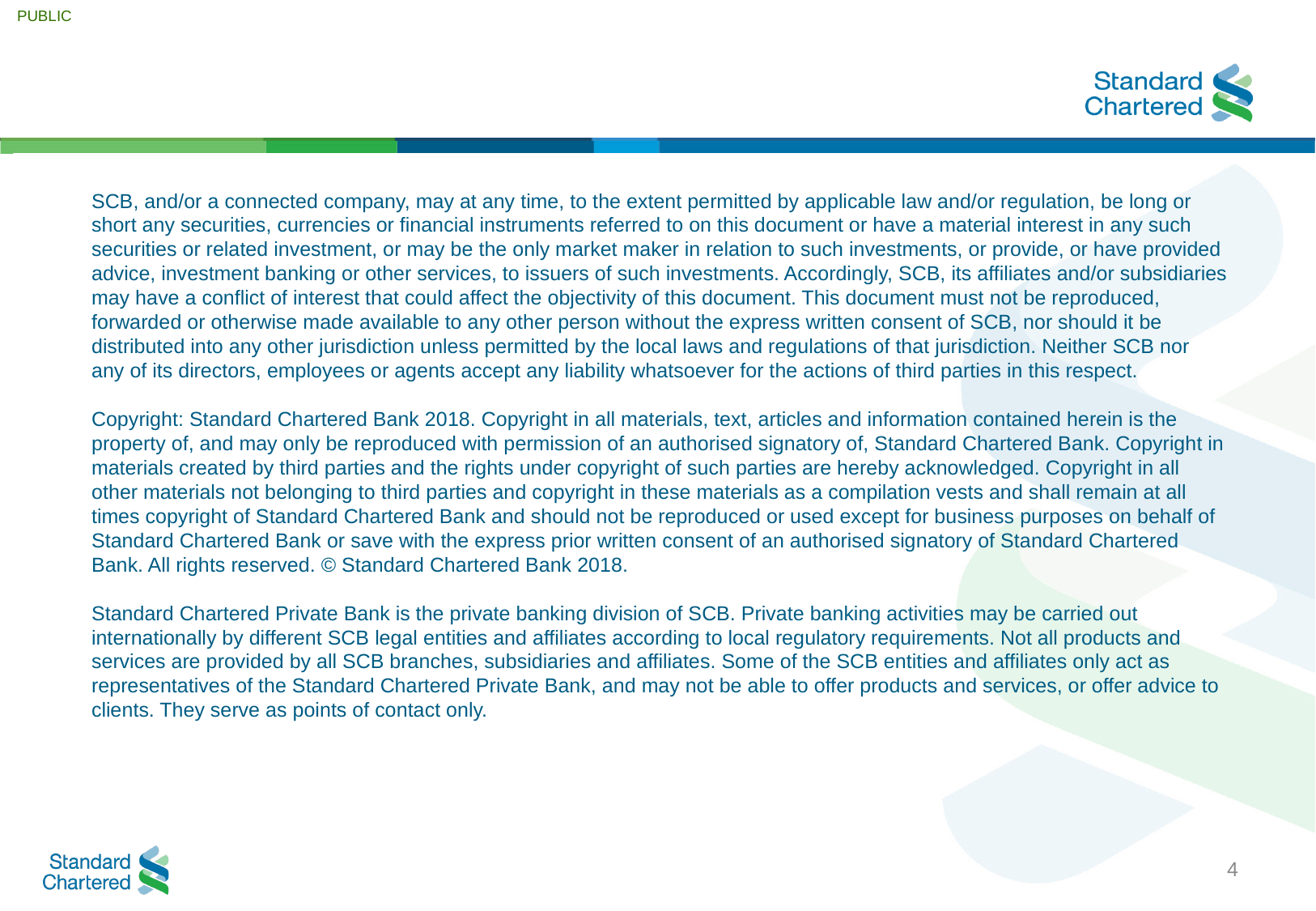

SCB, and/or a connected company, may at any time, to the extent permitted by applicable law and/or regulation, be long or short any securities, currencies or financial instruments referred to on this document or have a material interest in any such securities or related investment, or may be the only market maker in relation to such investments, or provide, or have provided advice, investment banking or other services, to issuers of such investments. Accordingly, SCB, its affiliates and/or subsidiaries may have a conflict of interest that could affect the objectivity of this document. This document must not be reproduced, forwarded or otherwise made available to any other person without the express written consent of SCB, nor should it be distributed into any other jurisdiction unless permitted by the local laws and regulations of that jurisdiction. Neither SCB nor any of its directors, employees or agents accept any liability whatsoever for the actions of third parties in this respect.

Copyright: Standard Chartered Bank 2018. Copyright in all materials, text, articles and information contained herein is the property of, and may only be reproduced with permission of an authorised signatory of, Standard Chartered Bank. Copyright in materials created by third parties and the rights under copyright of such parties are hereby acknowledged. Copyright in all other materials not belonging to third parties and copyright in these materials as a compilation vests and shall remain at all times copyright of Standard Chartered Bank and should not be reproduced or used except for business purposes on behalf of Standard Chartered Bank or save with the express prior written consent of an authorised signatory of Standard Chartered Bank. All rights reserved. © Standard Chartered Bank 2018.
Standard Chartered Private Bank is the private banking division of SCB. Private banking activities may be carried out internationally by different SCB legal entities and affiliates according to local regulatory requirements. Not all products and services are provided by all SCB branches, subsidiaries and affiliates. Some of the SCB entities and affiliates only act as representatives of the Standard Chartered Private Bank, and may not be able to offer products and services, or offer advice to clients. They serve as points of contact only.